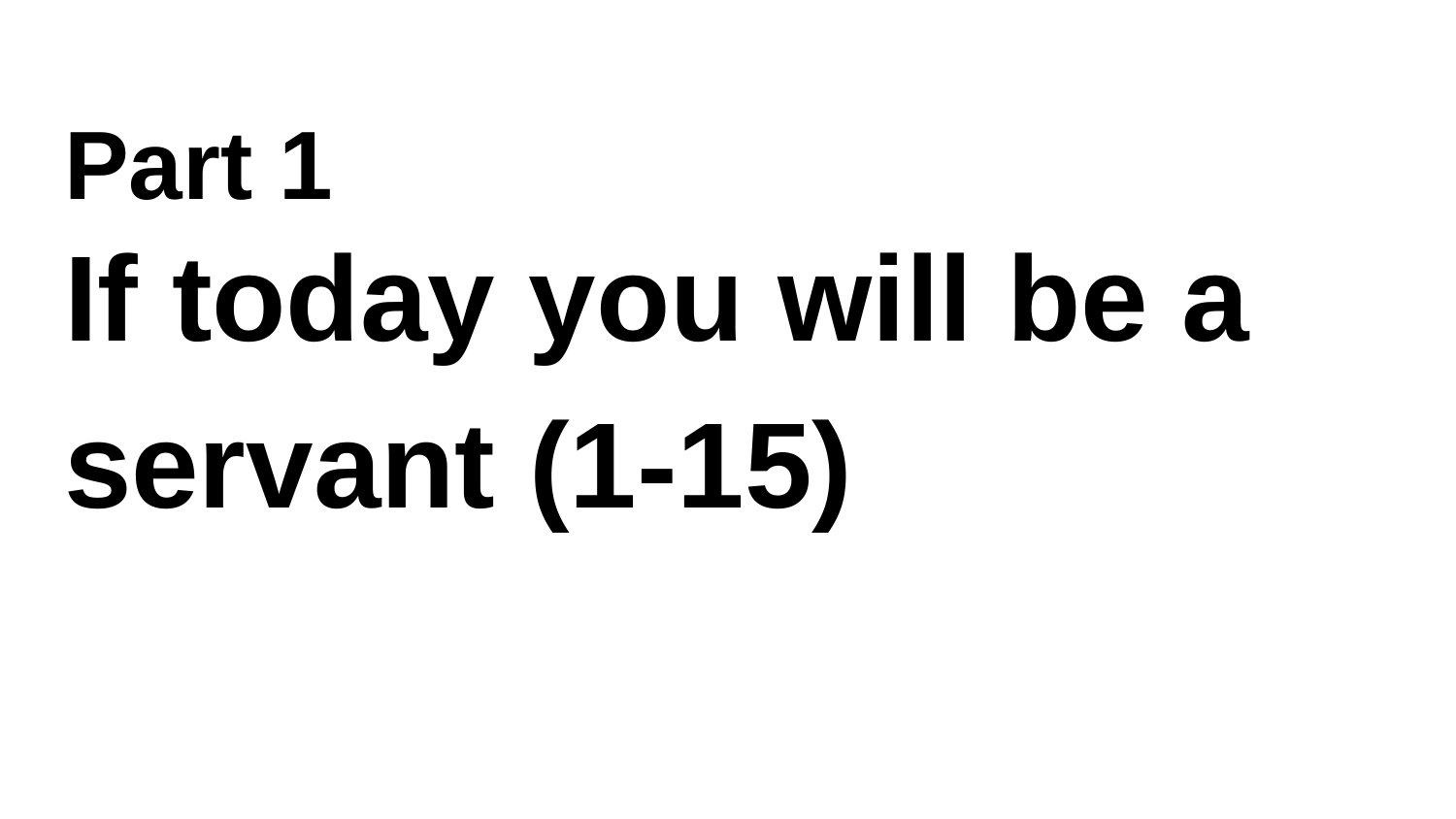

# Part 1
If today you will be a servant (1-15)